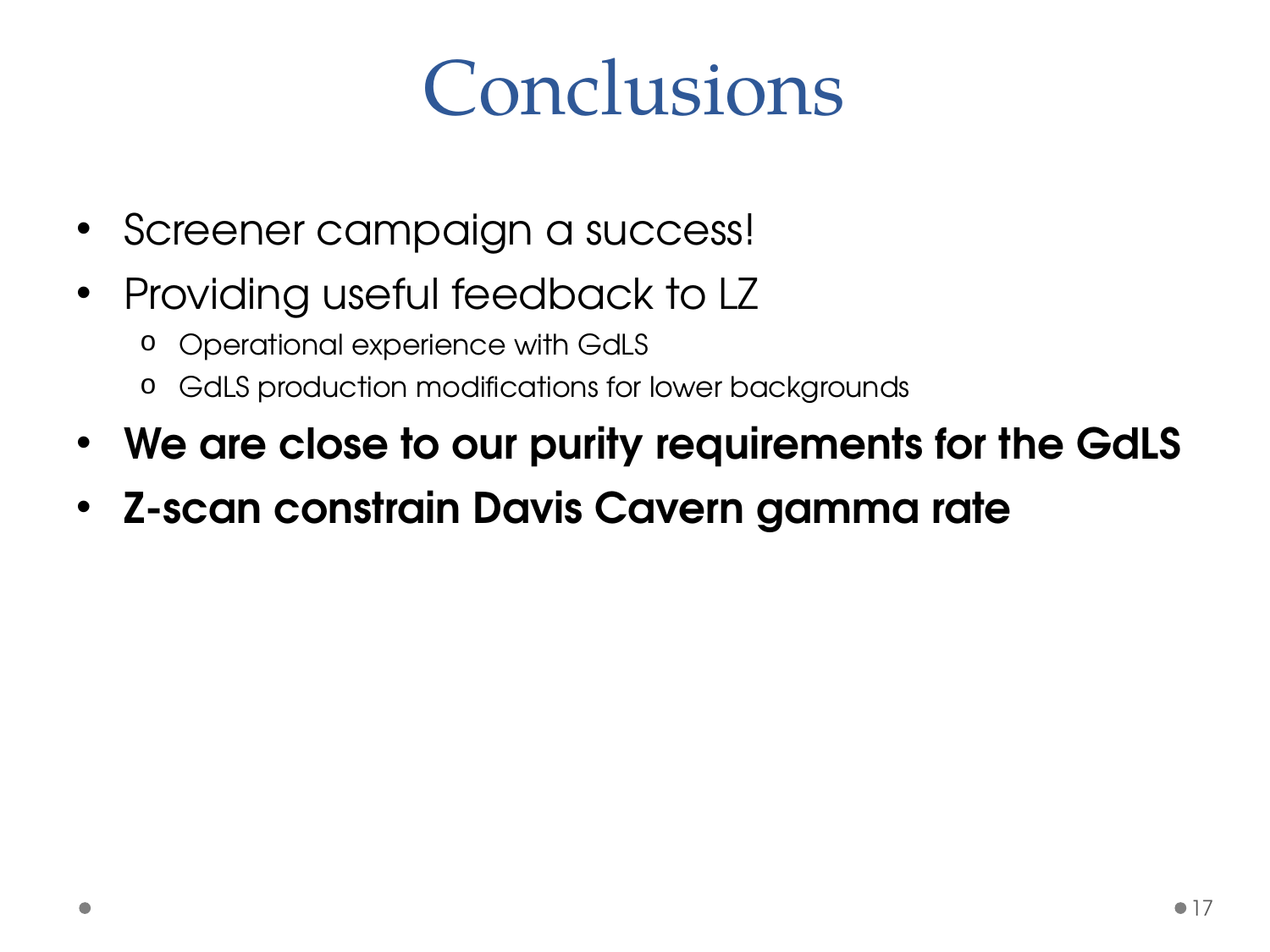

# Conclusions
Screener campaign a success!
Providing useful feedback to LZ
Operational experience with GdLS
GdLS production modifications for lower backgrounds
We are close to our purity requirements for the GdLS
Z-scan constrain Davis Cavern gamma rate
17